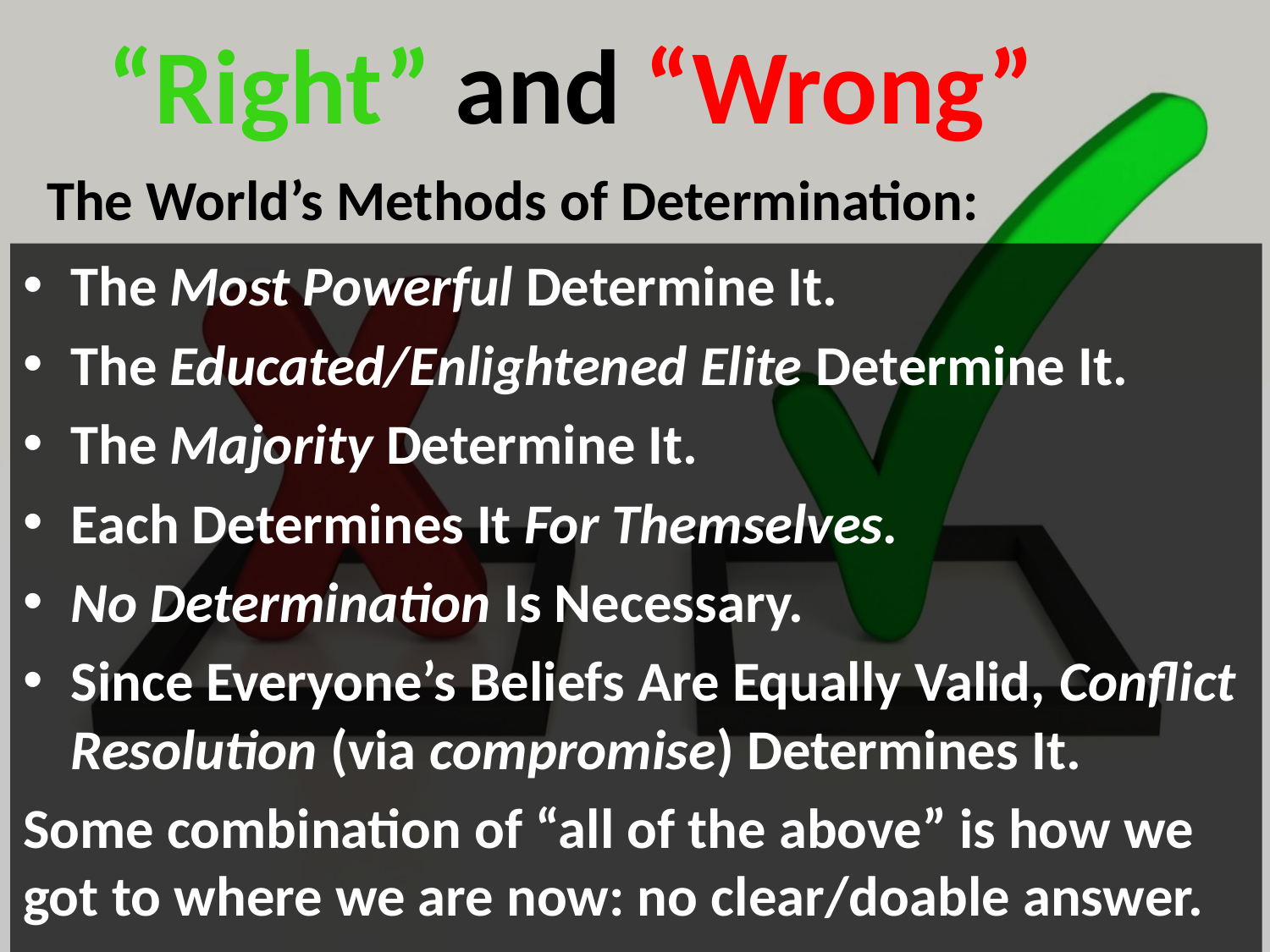

# “Right” and “Wrong”
The World’s Methods of Determination:
The Most Powerful Determine It.
The Educated/Enlightened Elite Determine It.
The Majority Determine It.
Each Determines It For Themselves.
No Determination Is Necessary.
Since Everyone’s Beliefs Are Equally Valid, Conflict Resolution (via compromise) Determines It.
Some combination of “all of the above” is how we got to where we are now: no clear/doable answer.